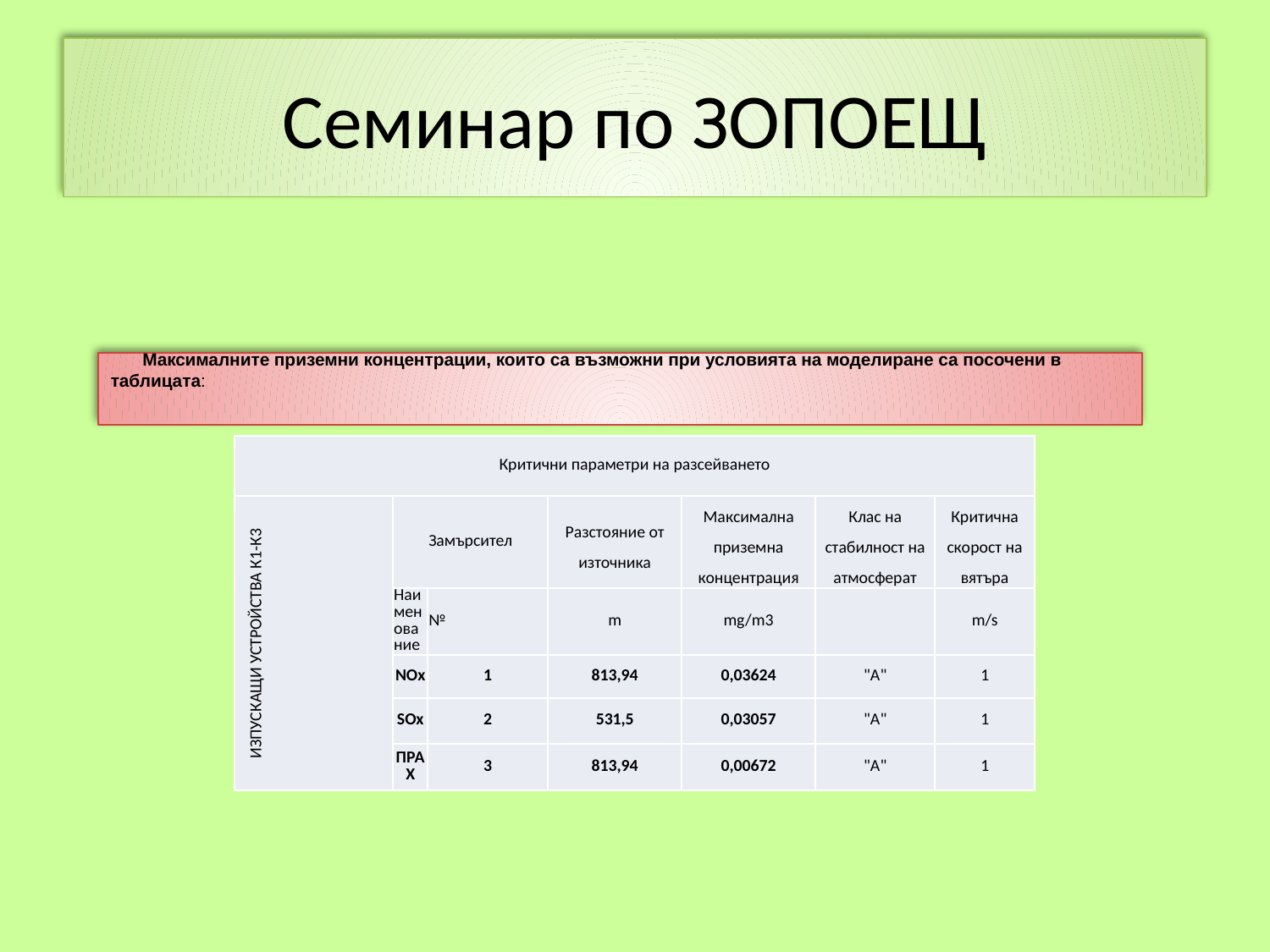

# Семинар по ЗОПОЕЩ
Максималните приземни концентрации, които са възможни при условията на моделиране са посочени в таблицата:

| Критични параметри на разсейването |  |  |  |  |  |  |
| --- | --- | --- | --- | --- | --- | --- |
| ИЗПУСКАЩИ УСТРОЙСТВА К1-К3 | Замърсител |  | Разстояние от източника | Максимална приземна концентрация | Клас на стабилност на атмосферат | Критична скорост на вятъра |
|  | Наименование | № | m | mg/m3 |  | m/s |
|  | NОх | 1 | 813,94 | 0,03624 | "А" | 1 |
|  | SОх | 2 | 531,5 | 0,03057 | "А" | 1 |
|  | ПРАХ | 3 | 813,94 | 0,00672 | "А" | 1 |